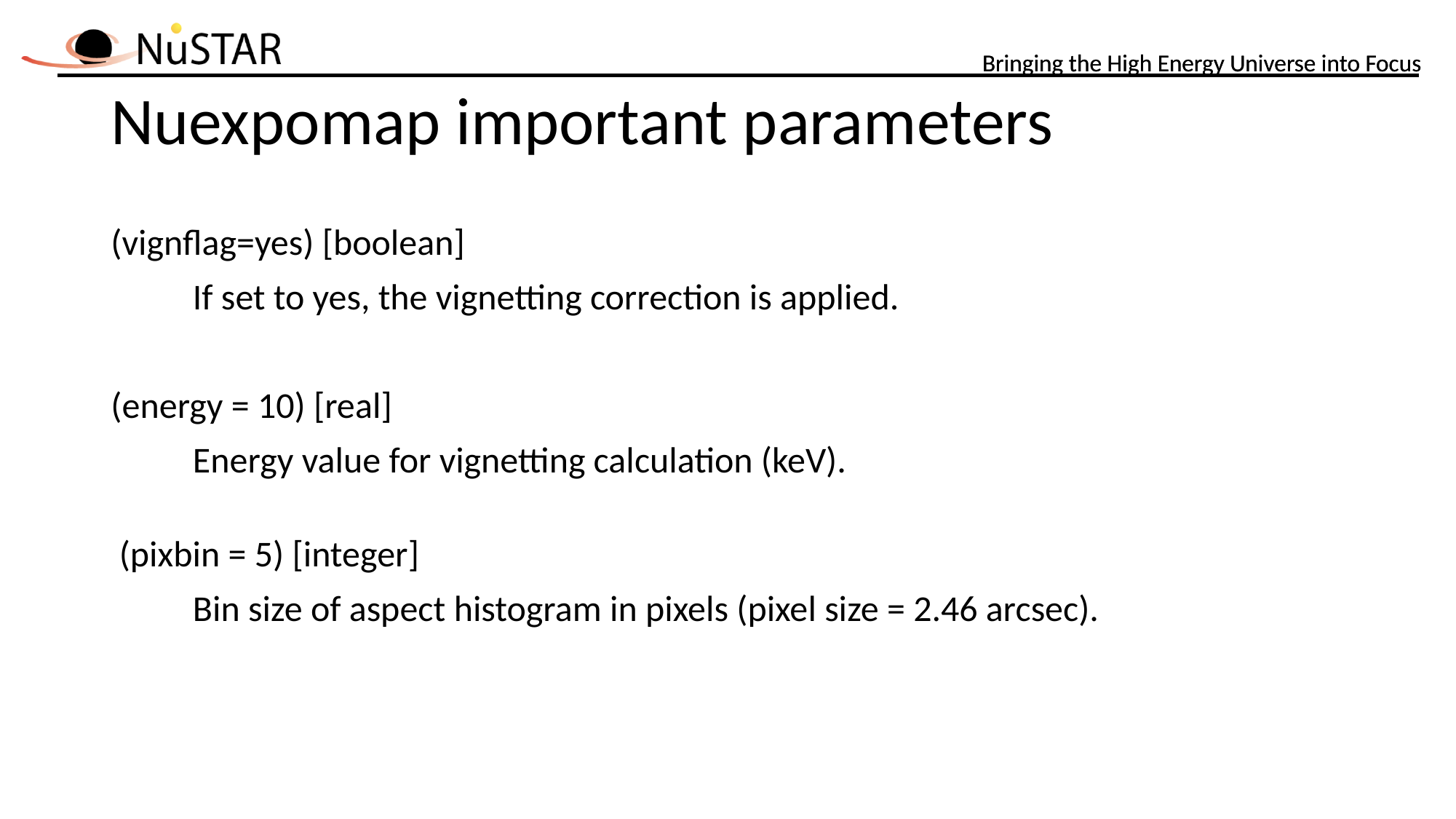

# Nuexpomap important parameters
(vignflag=yes) [boolean]
          If set to yes, the vignetting correction is applied.

(energy = 10) [real]
          Energy value for vignetting calculation (keV).
 (pixbin = 5) [integer]
          Bin size of aspect histogram in pixels (pixel size = 2.46 arcsec).